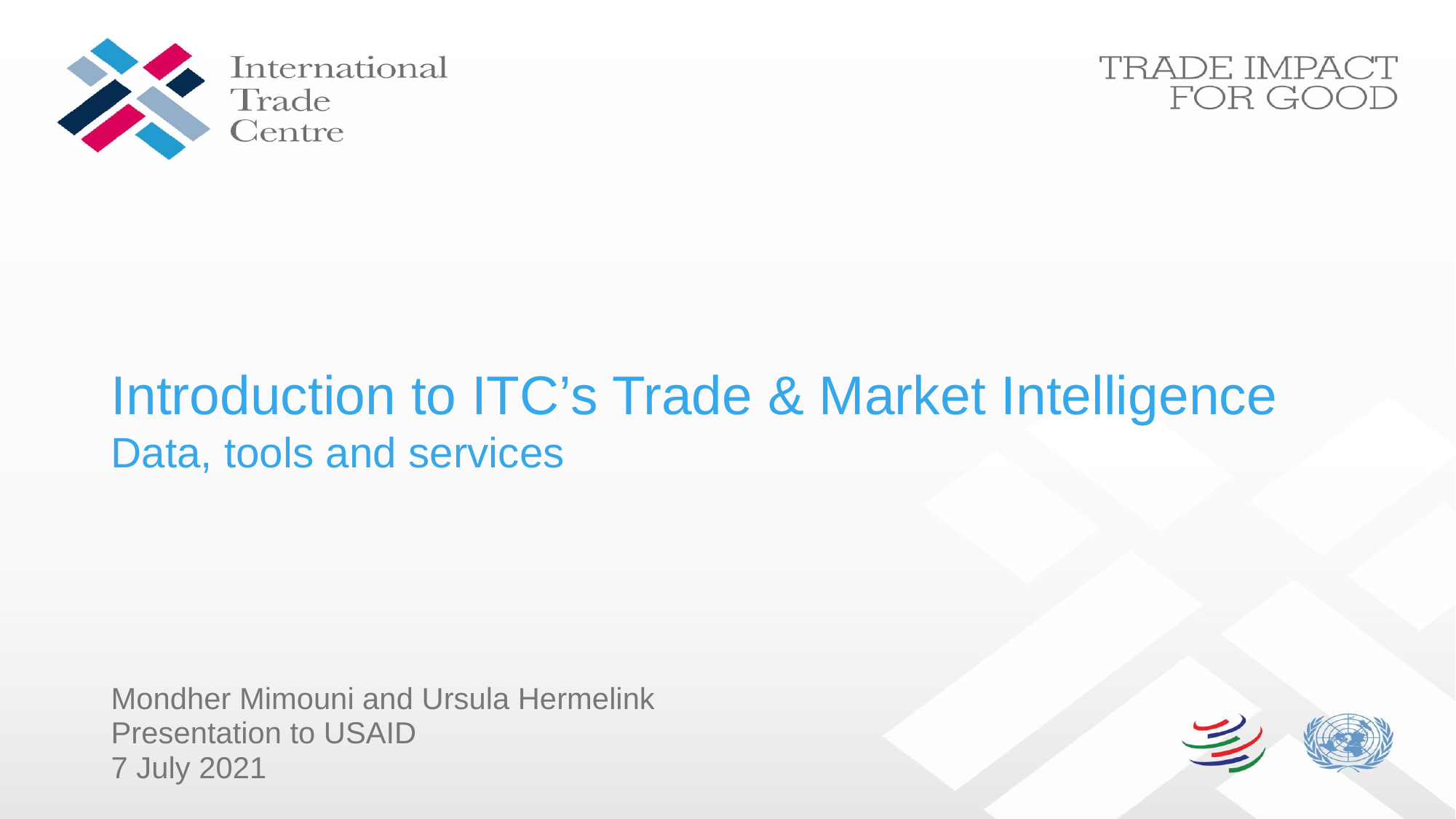

# Introduction to ITC’s Trade & Market Intelligence Data, tools and services
Mondher Mimouni and Ursula Hermelink
Presentation to USAID
7 July 2021